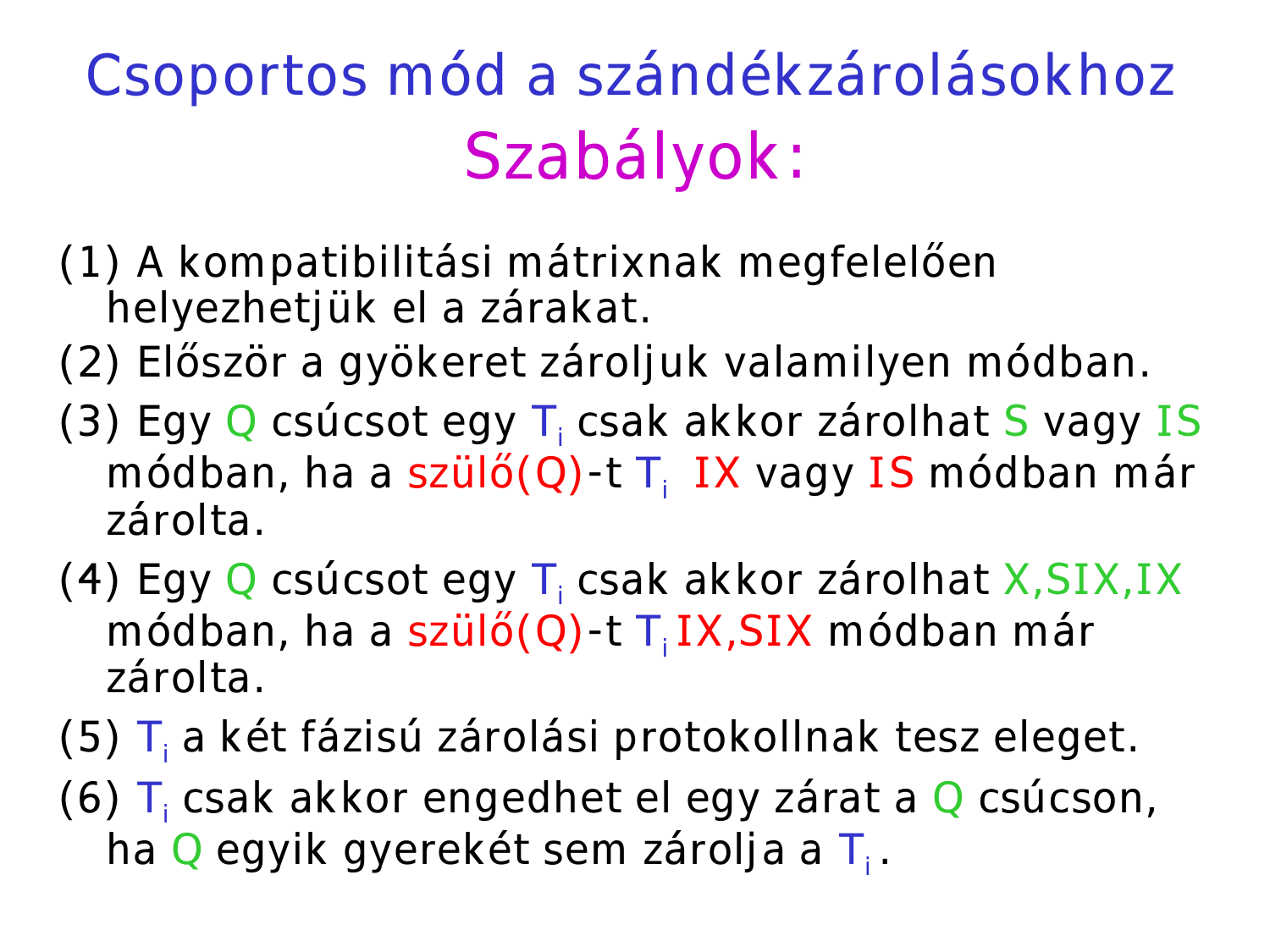

Csoportos mód a szándékzárolásokhoz
# Szabályok:
(1) A kompatibilitási mátrixnak megfelelően helyezhetjük el a zárakat.
(2) Először a gyökeret zároljuk valamilyen módban.
(3) Egy Q csúcsot egy Ti csak akkor zárolhat S vagy IS módban, ha a szülő(Q)-t Ti  IX vagy IS módban már zárolta.
(4) Egy Q csúcsot egy Ti csak akkor zárolhat X,SIX,IX módban, ha a szülő(Q)-t Ti IX,SIX módban már zárolta.
(5) Ti a két fázisú zárolási protokollnak tesz eleget.
(6) Ti csak akkor engedhet el egy zárat a Q csúcson, ha Q egyik gyerekét sem zárolja a Ti .